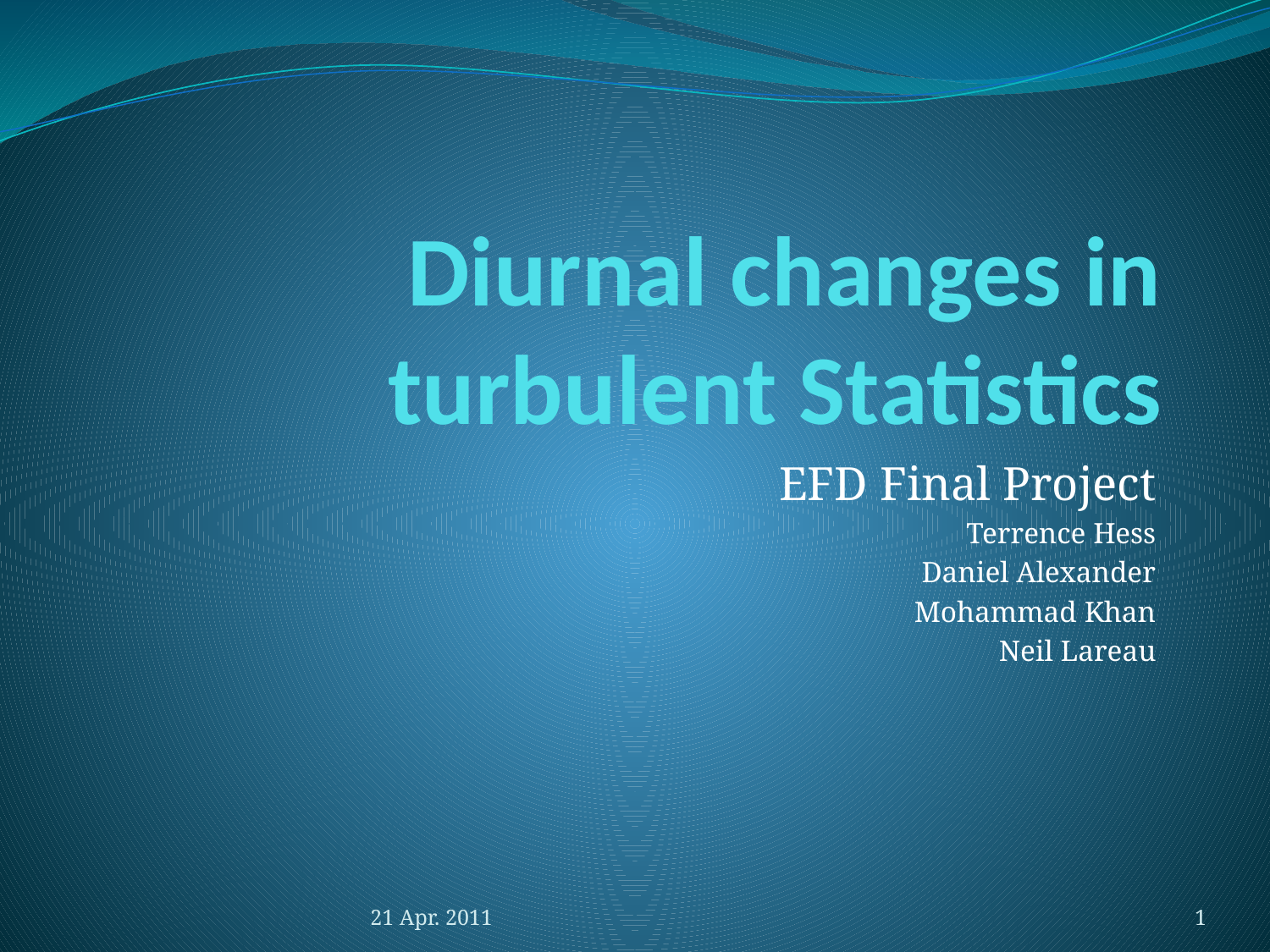

# Diurnal changes in turbulent Statistics
EFD Final Project
Terrence Hess
Daniel Alexander
Mohammad Khan
Neil Lareau
21 Apr. 2011
1